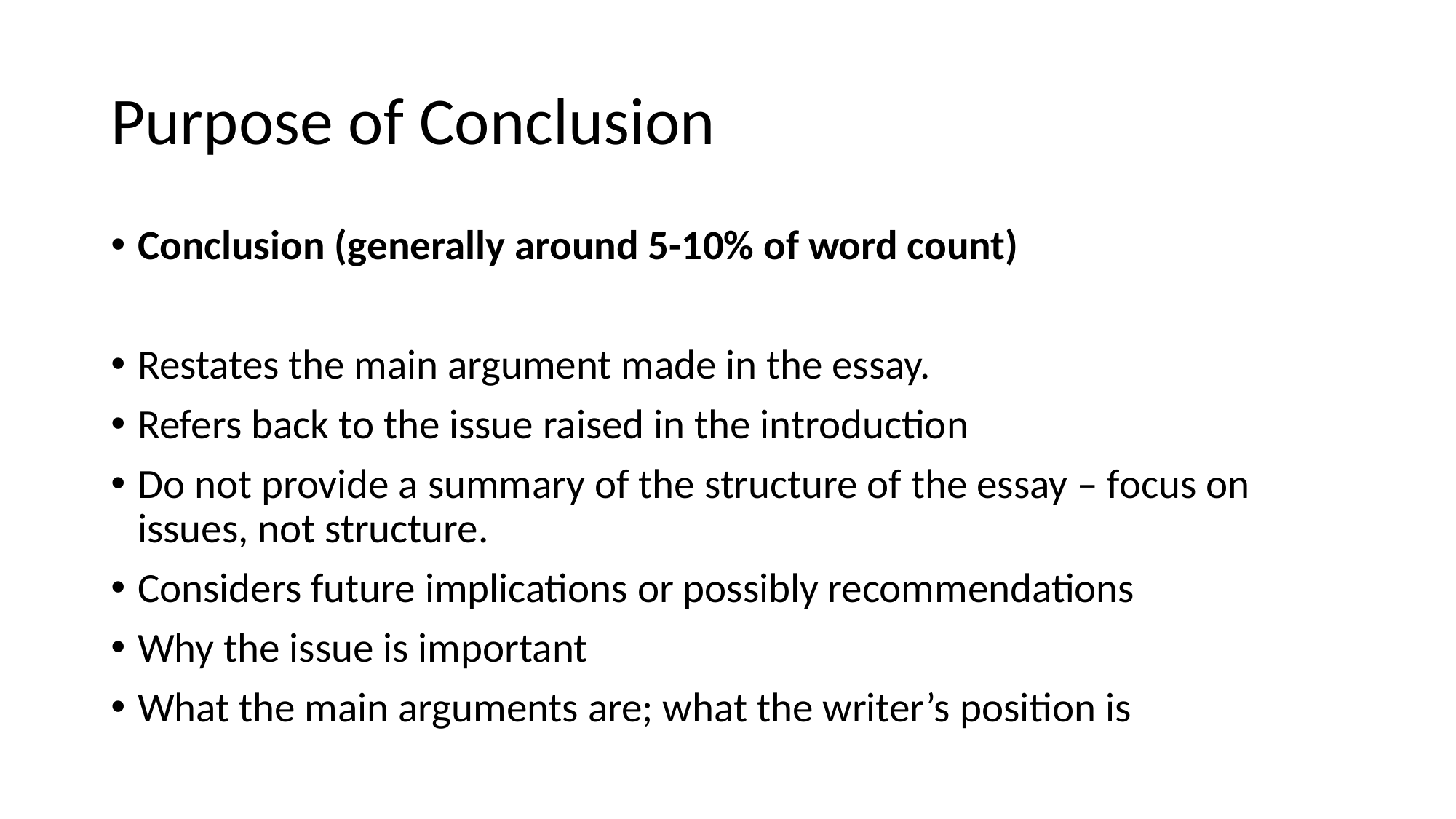

# Purpose of Conclusion
Conclusion (generally around 5-10% of word count)

Restates the main argument made in the essay.
Refers back to the issue raised in the introduction
Do not provide a summary of the structure of the essay – focus on issues, not structure.
Considers future implications or possibly recommendations
Why the issue is important
What the main arguments are; what the writer’s position is